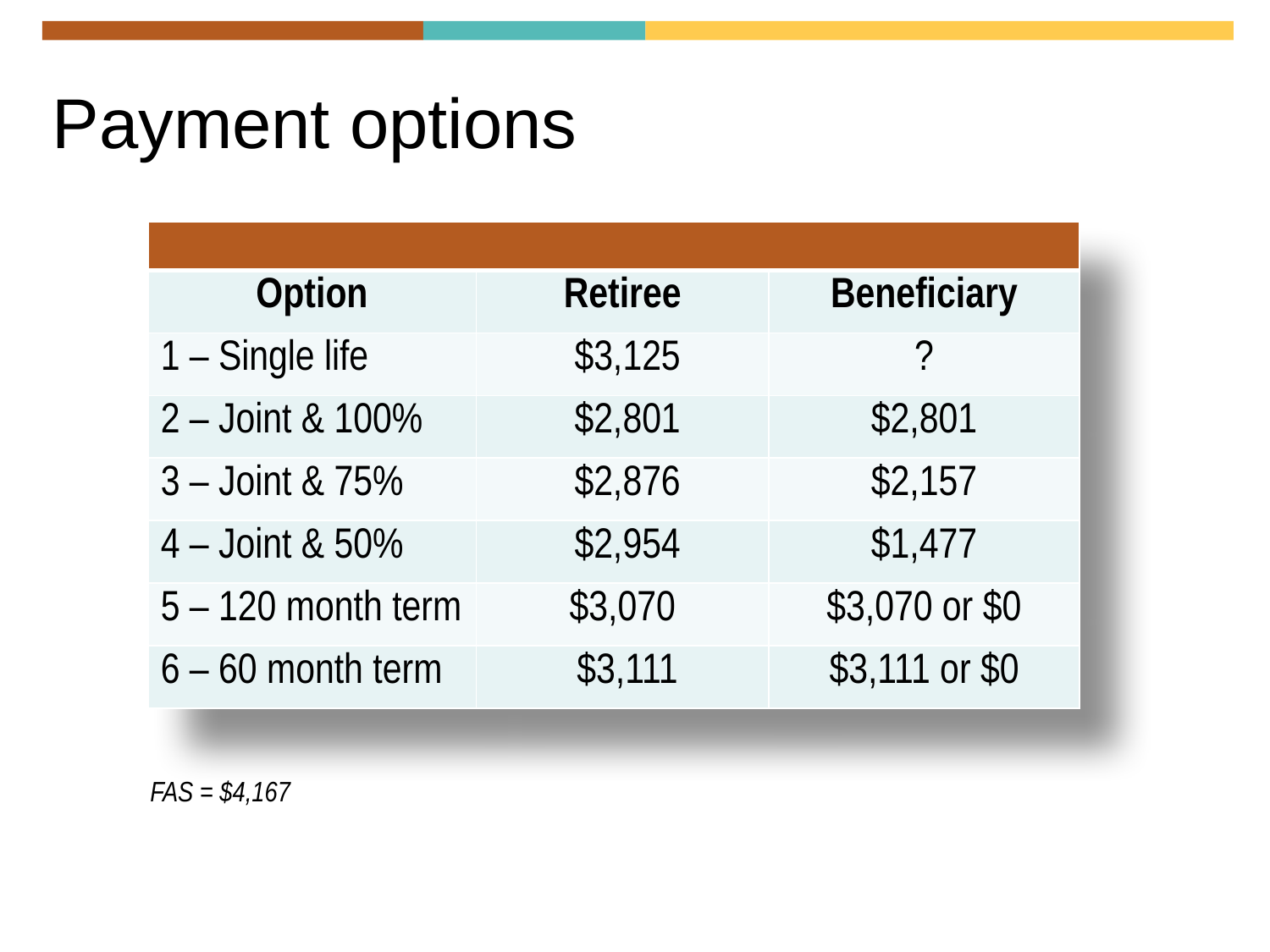

# Payment options
|  |  |  |
| --- | --- | --- |
| Option | Retiree | Beneficiary |
| 1 – Single life | $3,125 | ? |
| 2 – Joint & 100% | $2,801 | $2,801 |
| 3 – Joint & 75% | $2,876 | $2,157 |
| 4 – Joint & 50% | $2,954 | $1,477 |
| 5 – 120 month term | $3,070 | $3,070 or $0 |
| 6 – 60 month term | $3,111 | $3,111 or $0 |
FAS = $4,167